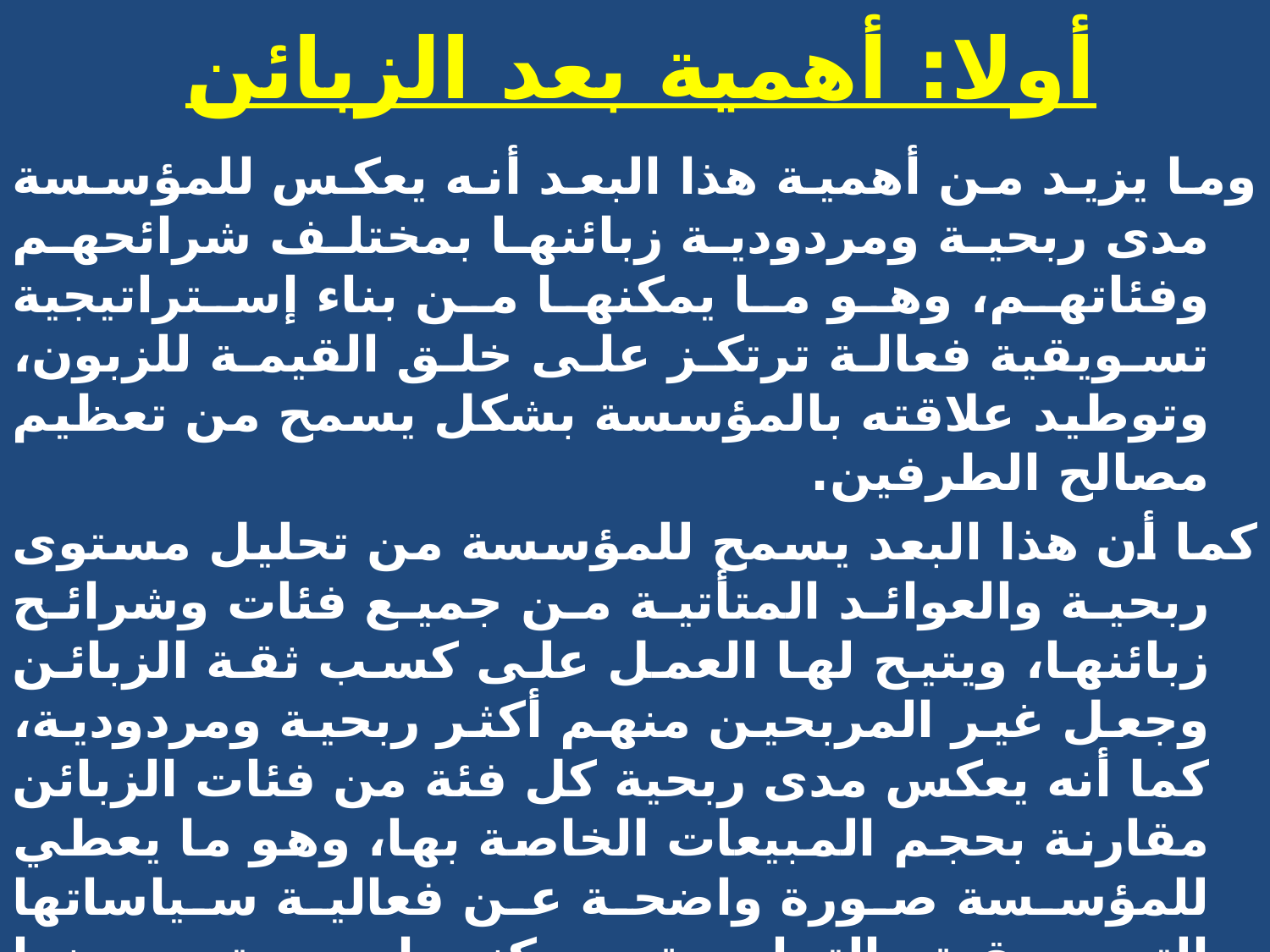

# أولا: أهمية بعد الزبائن

وما يزيد من أهمية هذا البعد أنه يعكس للمؤسسة مدى ربحية ومردودية زبائنها بمختلف شرائحهم وفئاتهم، وهو ما يمكنها من بناء إستراتيجية تسويقية فعالة ترتكز على خلق القيمة للزبون، وتوطيد علاقته بالمؤسسة بشكل يسمح من تعظيم مصالح الطرفين.
كما أن هذا البعد يسمح للمؤسسة من تحليل مستوى ربحية والعوائد المتأتية من جميع فئات وشرائح زبائنها، ويتيح لها العمل على كسب ثقة الزبائن وجعل غير المربحين منهم أكثر ربحية ومردودية، كما أنه يعكس مدى ربحية كل فئة من فئات الزبائن مقارنة بحجم المبيعات الخاصة بها، وهو ما يعطي للمؤسسة صورة واضحة عن فعالية سياساتها التسويقية والتجارية، ويمكنها من تحسينها وتفعيلها بشكل مستمر.